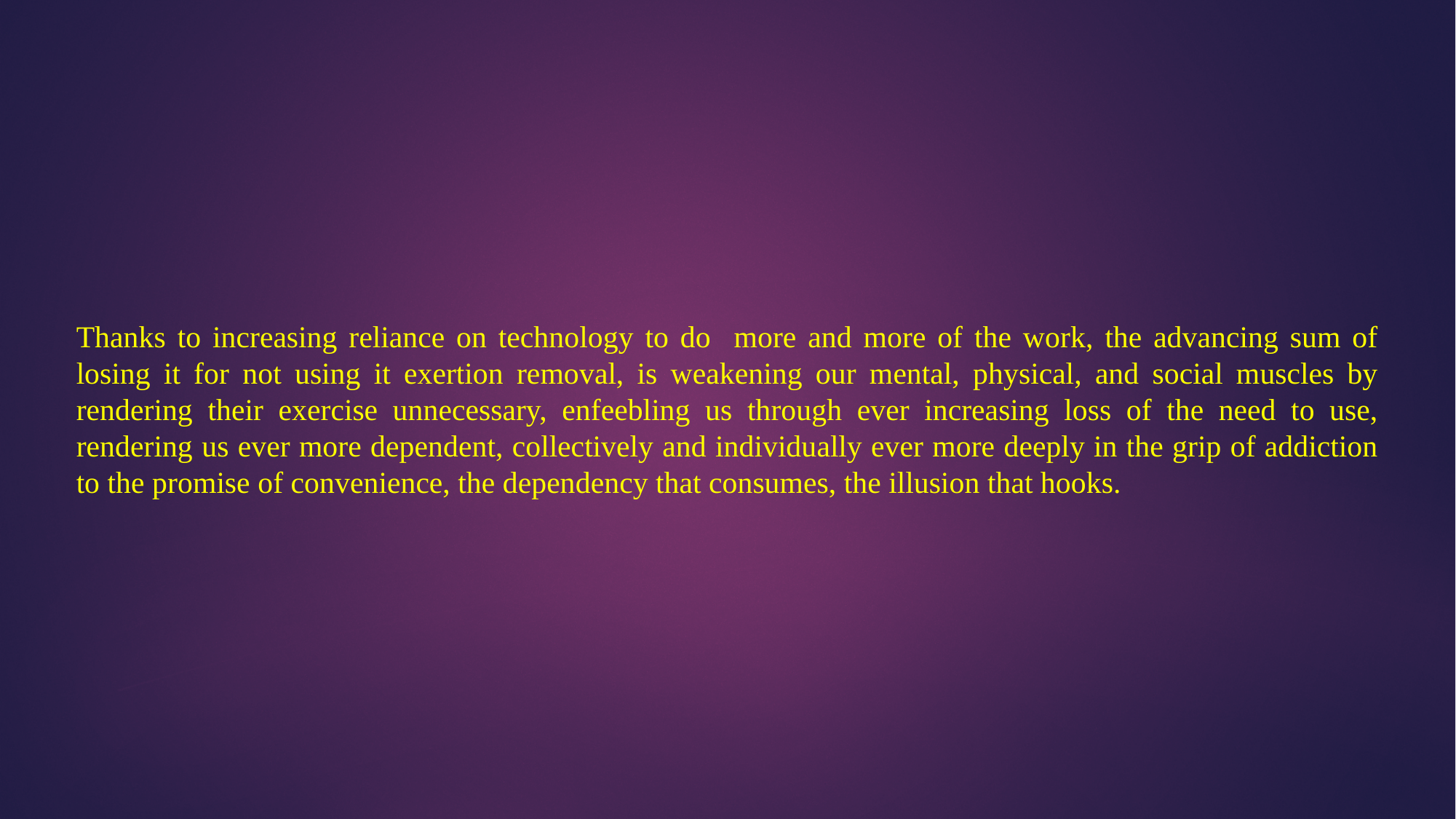

Thanks to increasing reliance on technology to do  more and more of the work, the advancing sum of losing it for not using it exertion removal, is weakening our mental, physical, and social muscles by rendering their exercise unnecessary, enfeebling us through ever increasing loss of the need to use, rendering us ever more dependent, collectively and individually ever more deeply in the grip of addiction to the promise of convenience, the dependency that consumes, the illusion that hooks.